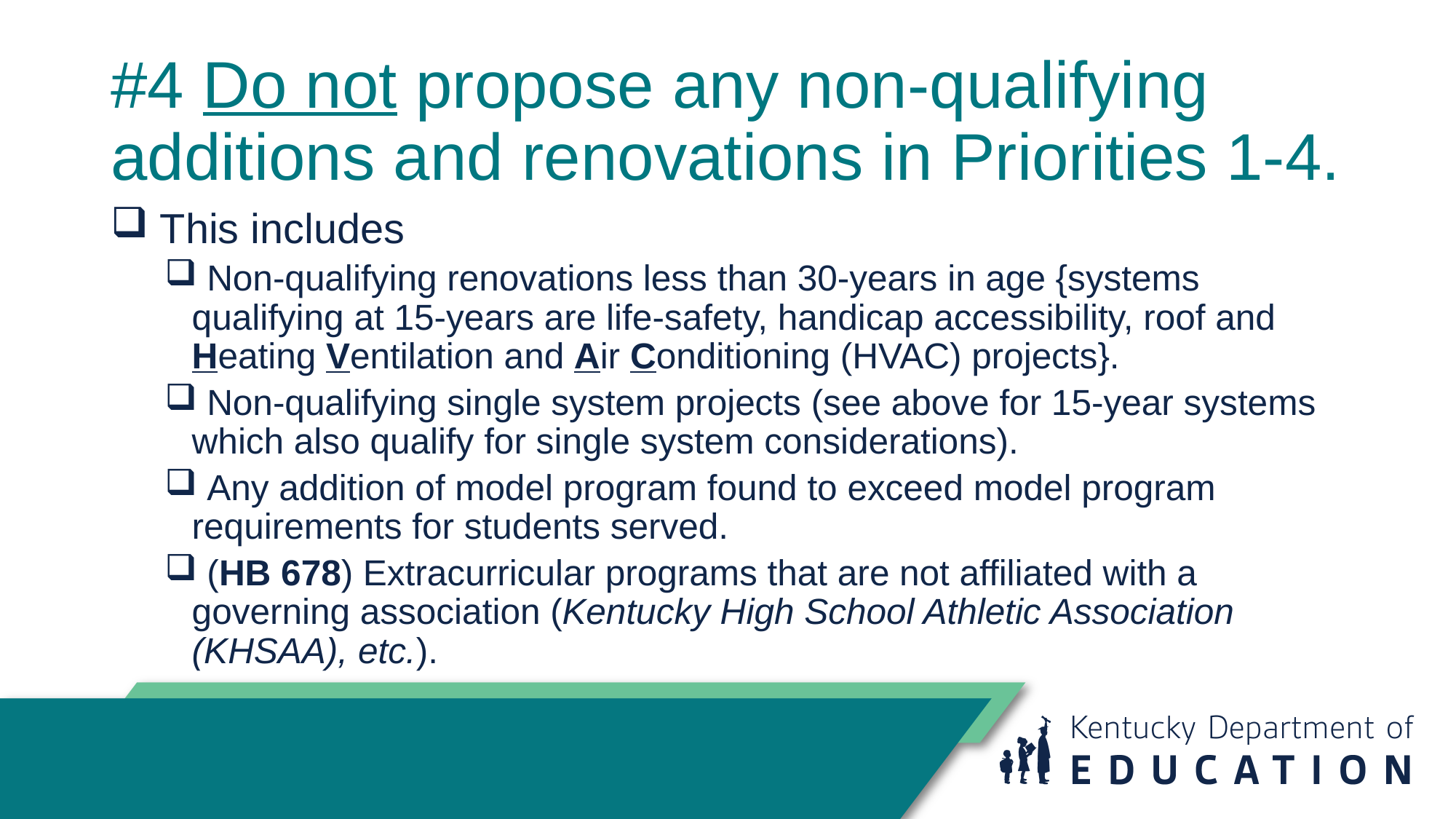

# #4 Do not propose any non-qualifying additions and renovations in Priorities 1-4.
 This includes
 Non-qualifying renovations less than 30-years in age {systems qualifying at 15-years are life-safety, handicap accessibility, roof and Heating Ventilation and Air Conditioning (HVAC) projects}.
 Non-qualifying single system projects (see above for 15-year systems which also qualify for single system considerations).
 Any addition of model program found to exceed model program requirements for students served.
 (HB 678) Extracurricular programs that are not affiliated with a governing association (Kentucky High School Athletic Association (KHSAA), etc.).